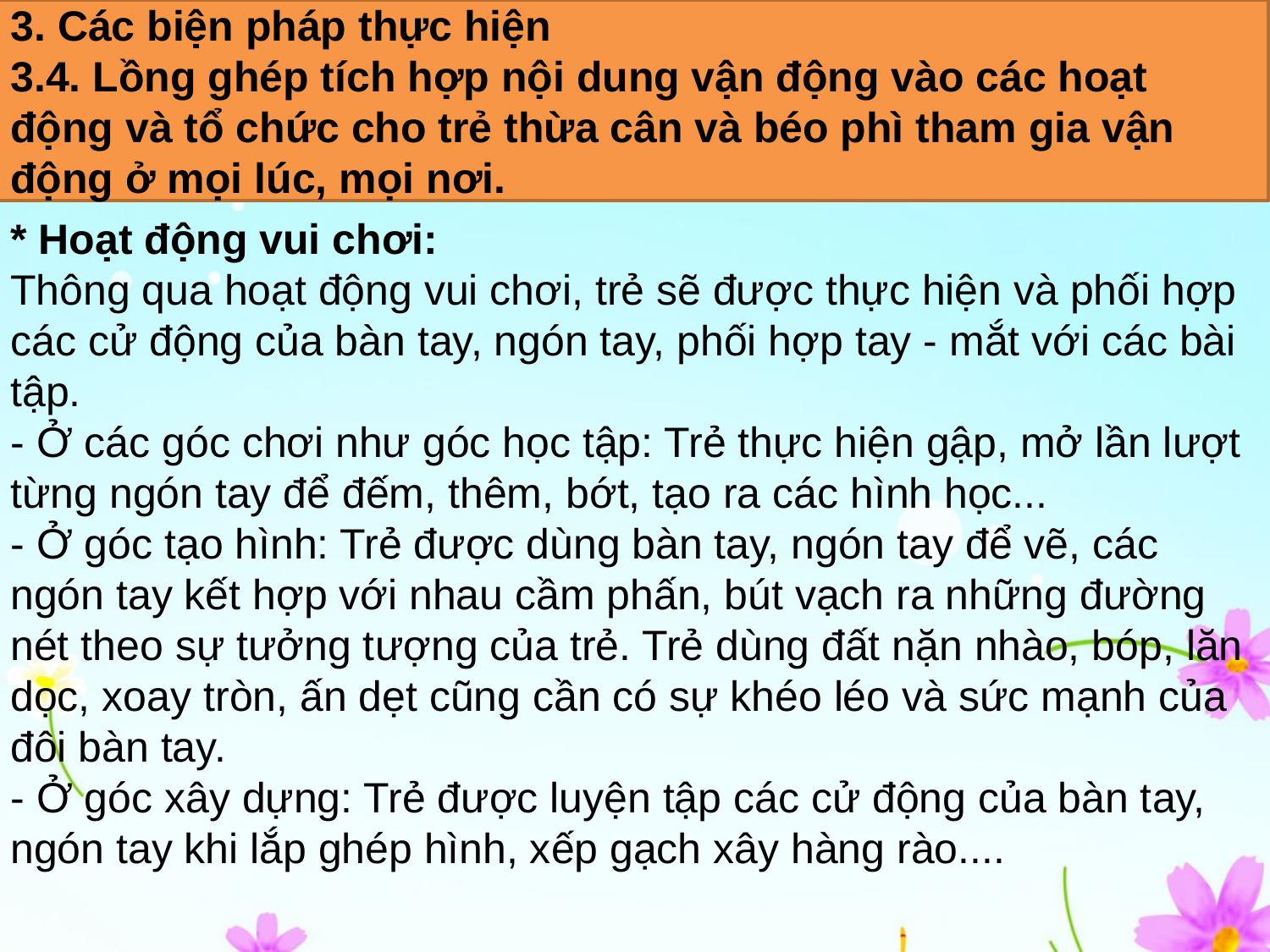

3. Các biện pháp thực hiện
3.4. Lồng ghép tích hợp nội dung vận động vào các hoạt động và tổ chức cho trẻ thừa cân và béo phì tham gia vận động ở mọi lúc, mọi nơi.
* Hoạt động vui chơi:
Thông qua hoạt động vui chơi, trẻ sẽ được thực hiện và phối hợp các cử động của bàn tay, ngón tay, phối hợp tay - mắt với các bài tập.
- Ở các góc chơi như góc học tập: Trẻ thực hiện gập, mở lần lượt từng ngón tay để đếm, thêm, bớt, tạo ra các hình học...
- Ở góc tạo hình: Trẻ được dùng bàn tay, ngón tay để vẽ, các ngón tay kết hợp với nhau cầm phấn, bút vạch ra những đường nét theo sự tưởng tượng của trẻ. Trẻ dùng đất nặn nhào, bóp, lăn dọc, xoay tròn, ấn dẹt cũng cần có sự khéo léo và sức mạnh của đôi bàn tay.
- Ở góc xây dựng: Trẻ được luyện tập các cử động của bàn tay, ngón tay khi lắp ghép hình, xếp gạch xây hàng rào....